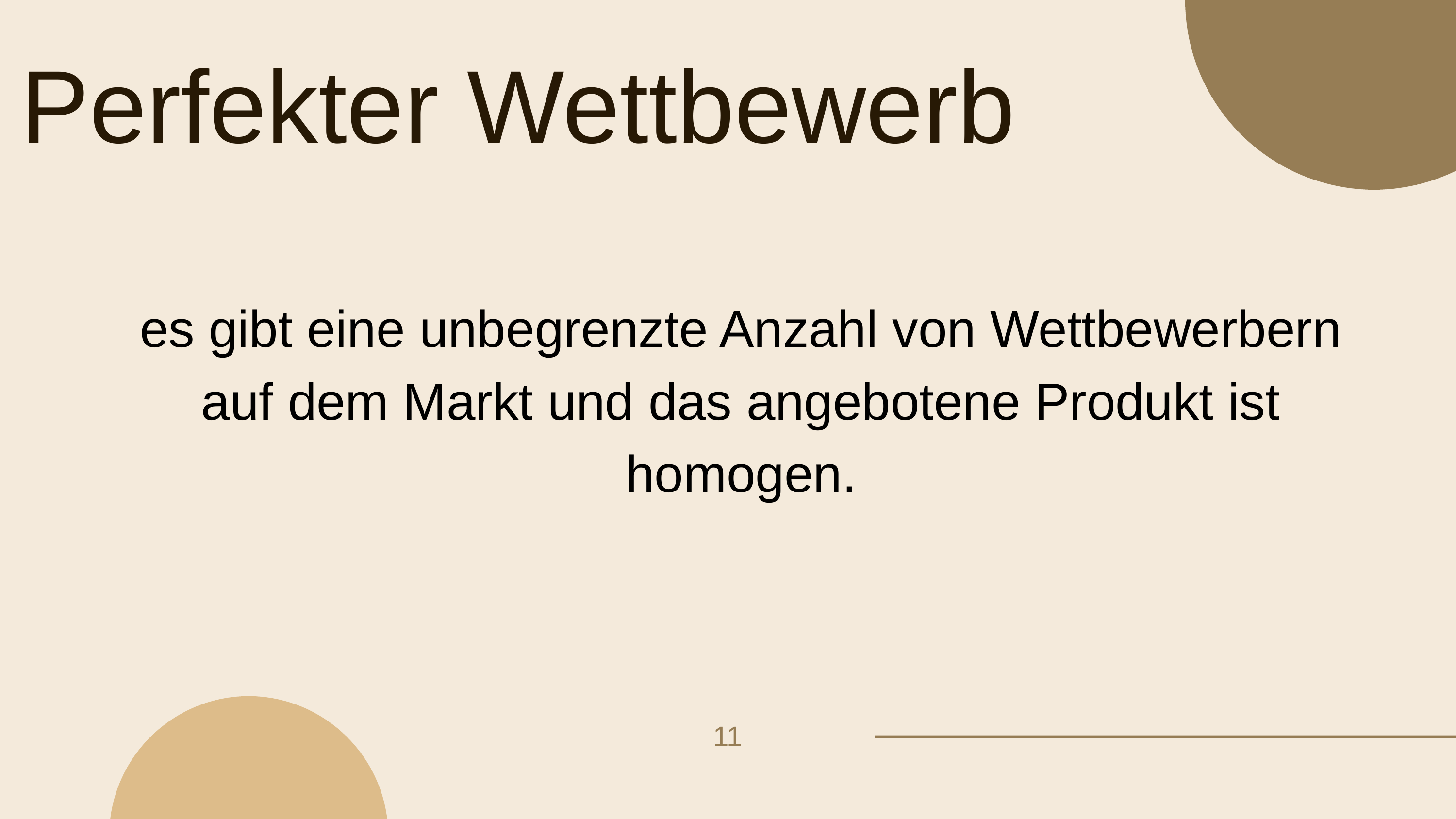

Perfekter Wettbewerb

es gibt eine unbegrenzte Anzahl von Wettbewerbern auf dem Markt und das angebotene Produkt ist homogen.

11